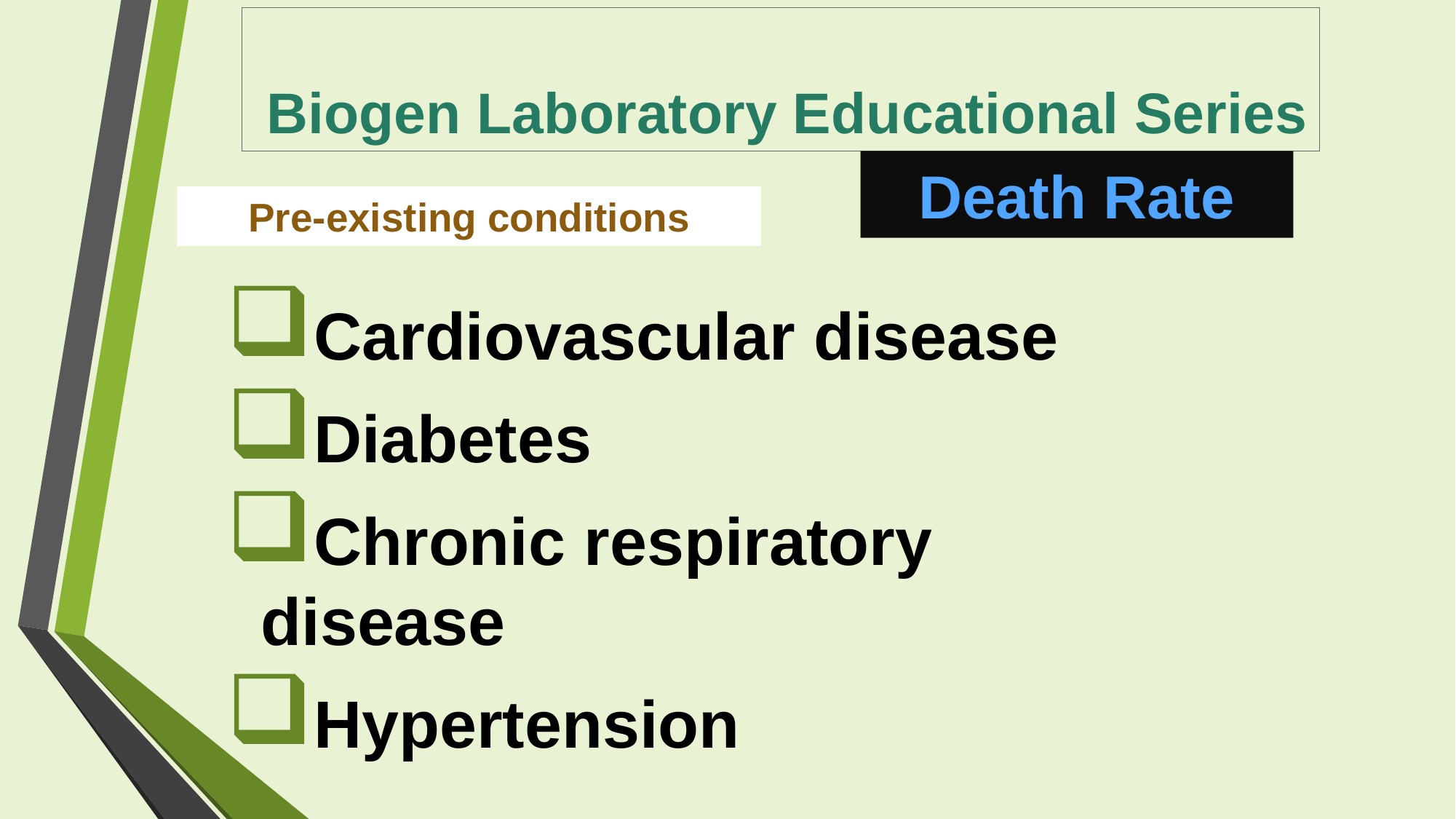

Biogen Laboratory Educational Series
Death Rate
# Pre-existing conditions
Cardiovascular disease
Diabetes
Chronic respiratory disease
Hypertension